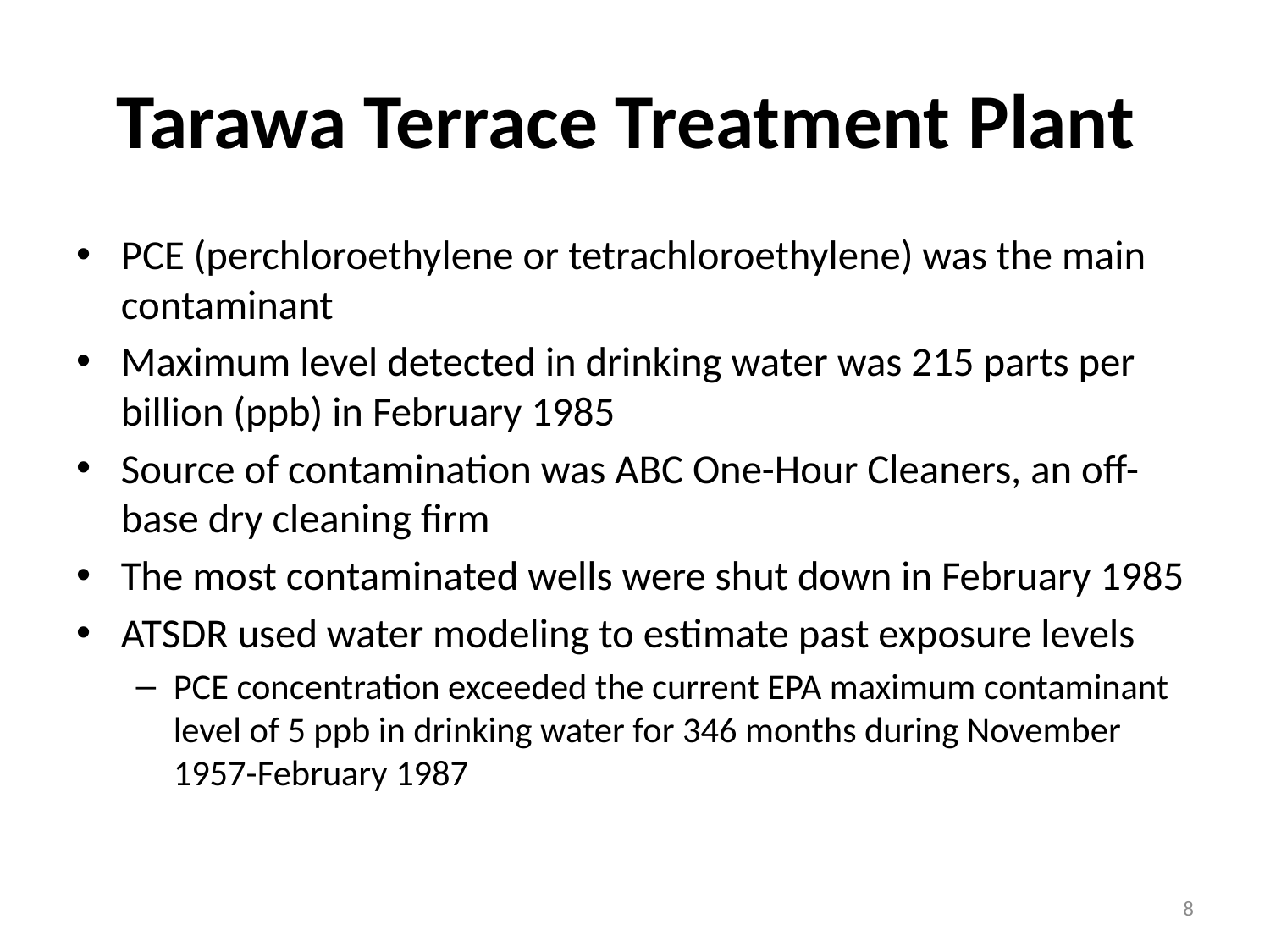

# Tarawa Terrace Treatment Plant
PCE (perchloroethylene or tetrachloroethylene) was the main contaminant
Maximum level detected in drinking water was 215 parts per billion (ppb) in February 1985
Source of contamination was ABC One-Hour Cleaners, an off-base dry cleaning firm
The most contaminated wells were shut down in February 1985
ATSDR used water modeling to estimate past exposure levels
PCE concentration exceeded the current EPA maximum contaminant level of 5 ppb in drinking water for 346 months during November 1957-February 1987

8